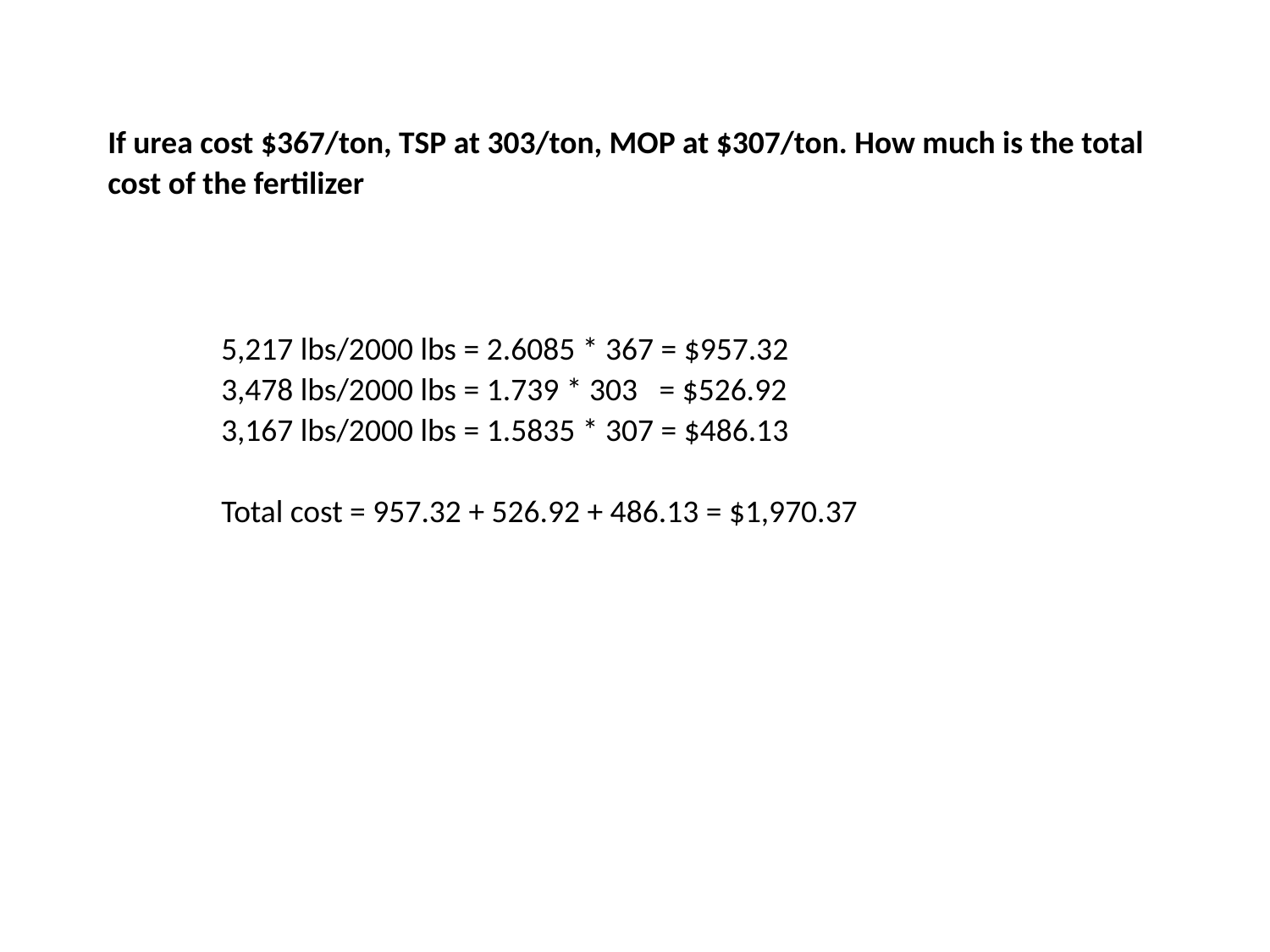

If urea cost $367/ton, TSP at 303/ton, MOP at $307/ton. How much is the total cost of the fertilizer
5,217 lbs/2000 lbs = 2.6085 * 367 = $957.32
3,478 lbs/2000 lbs = 1.739 * 303   = $526.92
3,167 lbs/2000 lbs = 1.5835 * 307 = $486.13

Total cost = 957.32 + 526.92 + 486.13 = $1,970.37